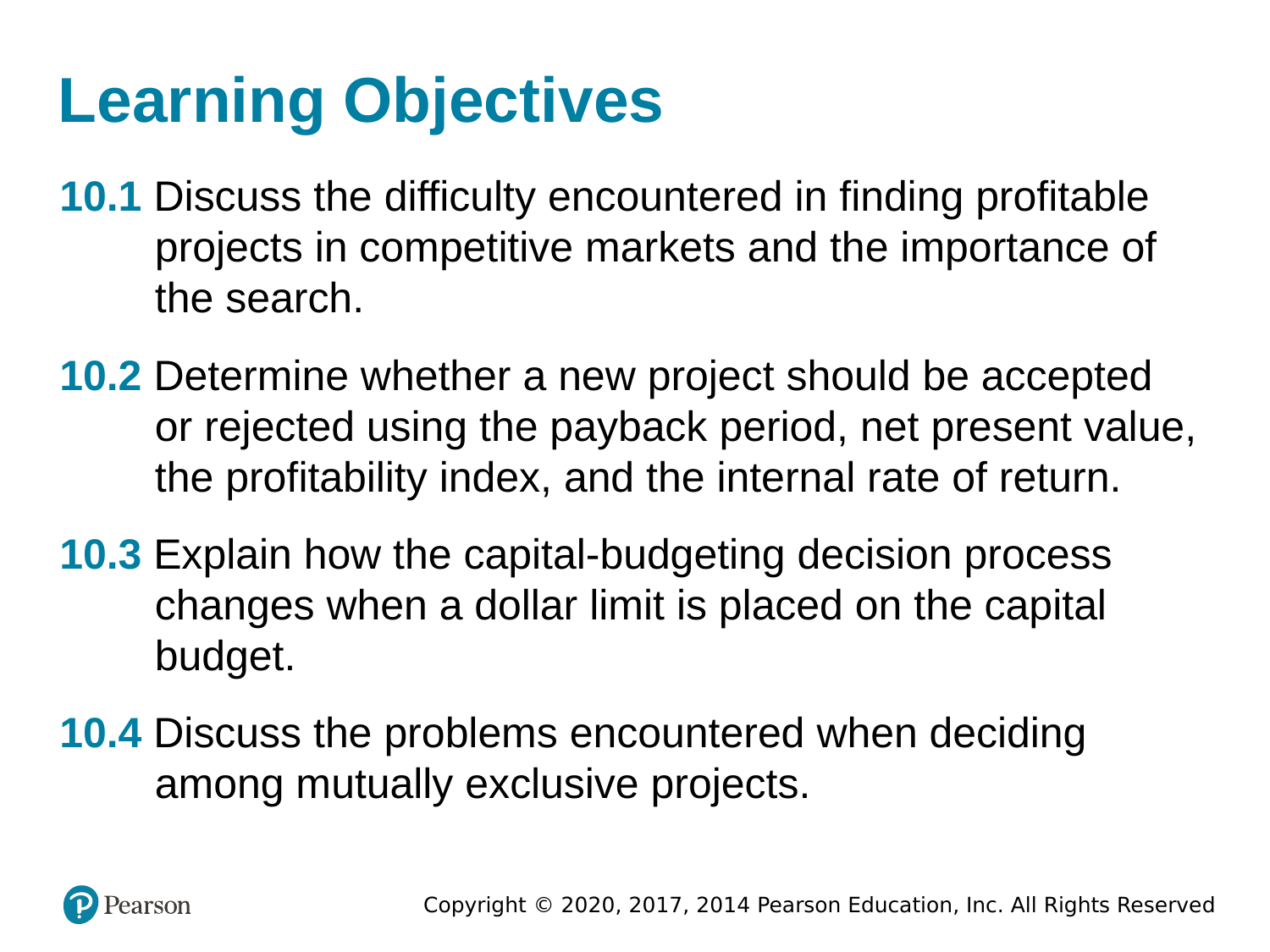

# Learning Objectives
10.1 Discuss the difficulty encountered in finding profitable projects in competitive markets and the importance of the search.
10.2 Determine whether a new project should be accepted or rejected using the payback period, net present value, the profitability index, and the internal rate of return.
10.3 Explain how the capital-budgeting decision process changes when a dollar limit is placed on the capital budget.
10.4 Discuss the problems encountered when deciding among mutually exclusive projects.